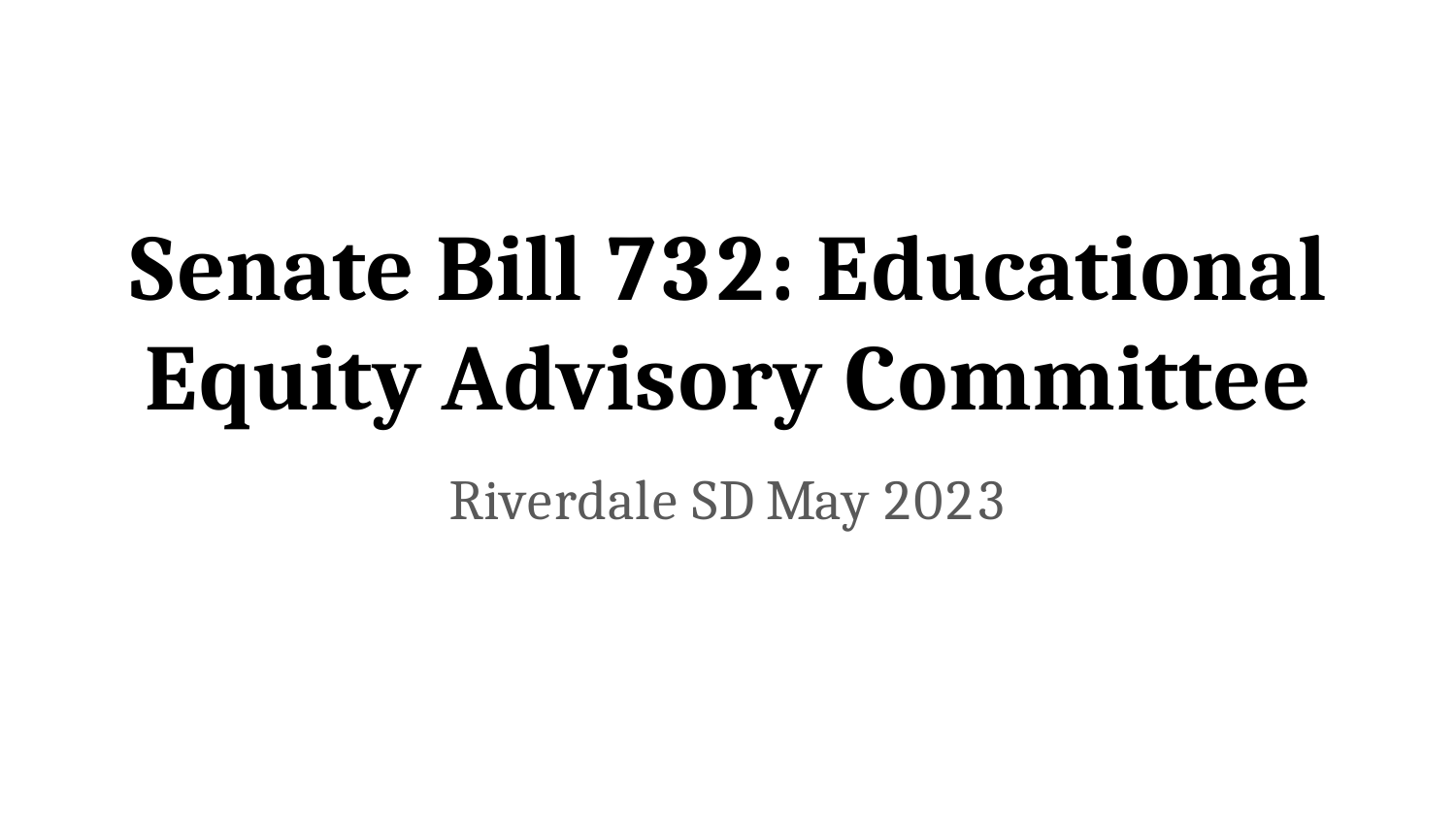

# Senate Bill 732: Educational Equity Advisory Committee
Riverdale SD May 2023